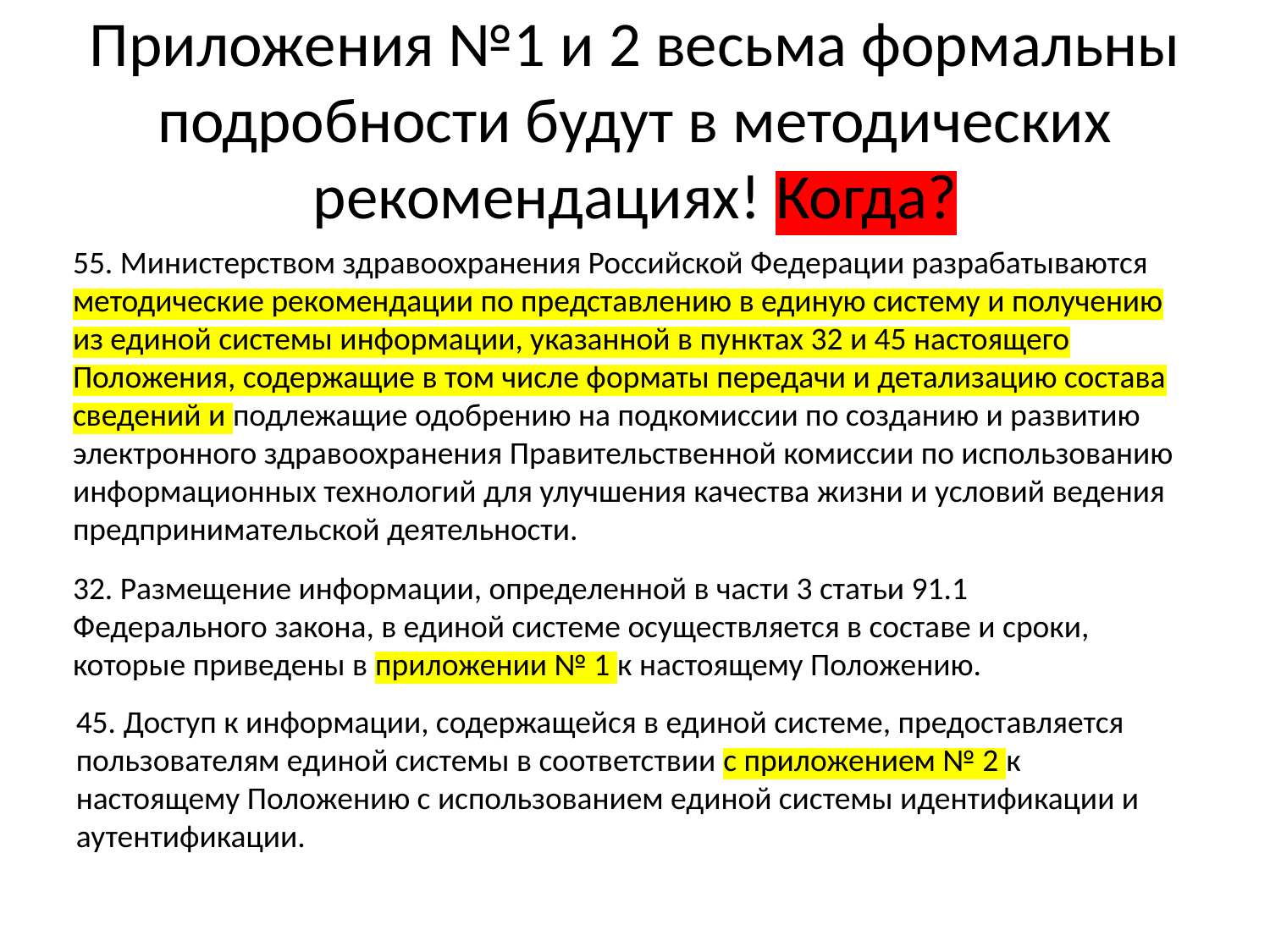

# Приложения №1 и 2 весьма формальны подробности будут в методических рекомендациях! Когда?
55. Министерством здравоохранения Российской Федерации разрабатываются методические рекомендации по представлению в единую систему и получению из единой системы информации, указанной в пунктах 32 и 45 настоящего Положения, содержащие в том числе форматы передачи и детализацию состава сведений и подлежащие одобрению на подкомиссии по созданию и развитию электронного здравоохранения Правительственной комиссии по использованию информационных технологий для улучшения качества жизни и условий ведения предпринимательской деятельности.
32. Размещение информации, определенной в части 3 статьи 91.1 Федерального закона, в единой системе осуществляется в составе и сроки, которые приведены в приложении № 1 к настоящему Положению.
45. Доступ к информации, содержащейся в единой системе, предоставляется пользователям единой системы в соответствии с приложением № 2 к настоящему Положению с использованием единой системы идентификации и аутентификации.